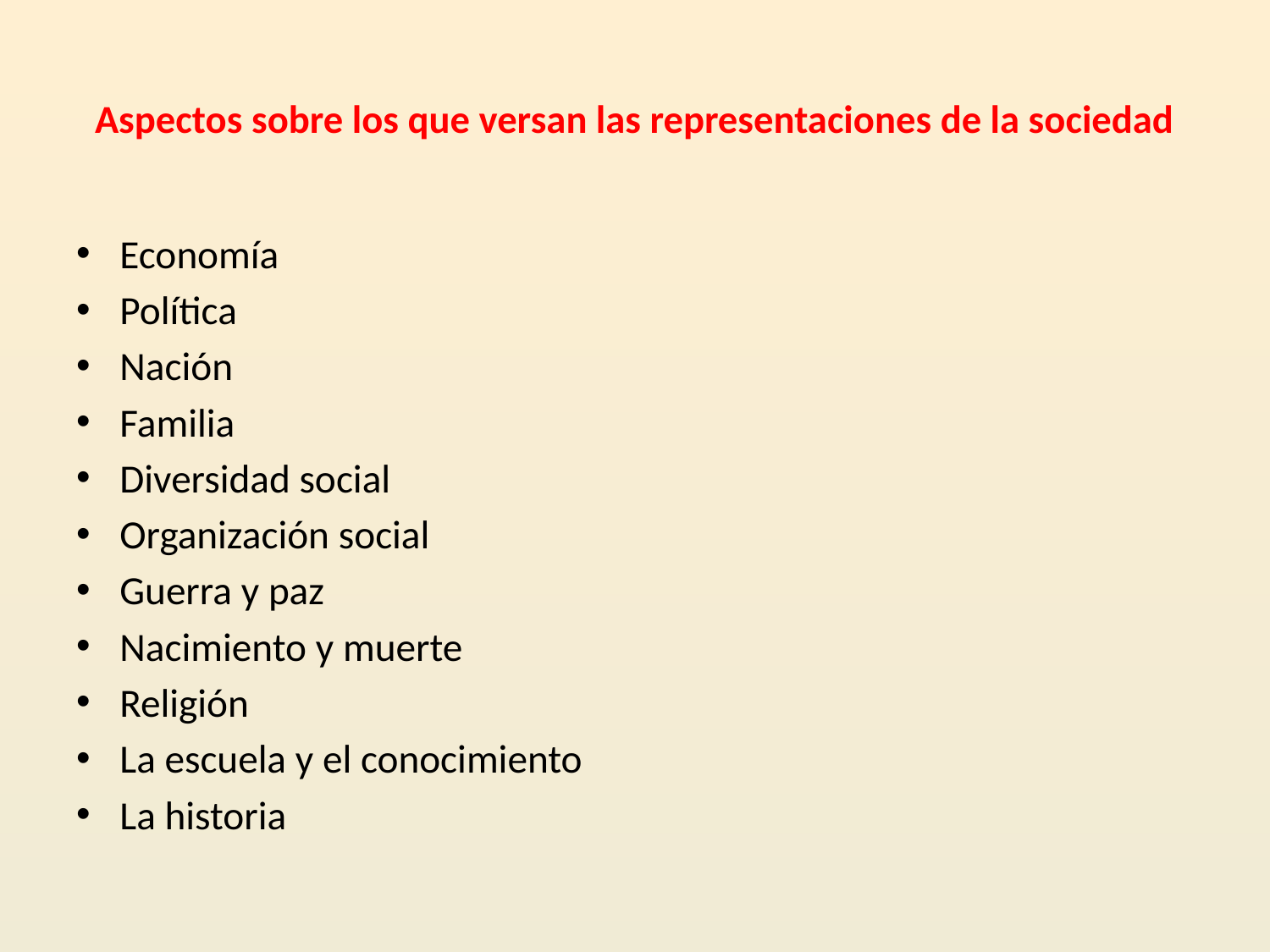

# Aspectos sobre los que versan las representaciones de la sociedad
Economía
Política
Nación
Familia
Diversidad social
Organización social
Guerra y paz
Nacimiento y muerte
Religión
La escuela y el conocimiento
La historia